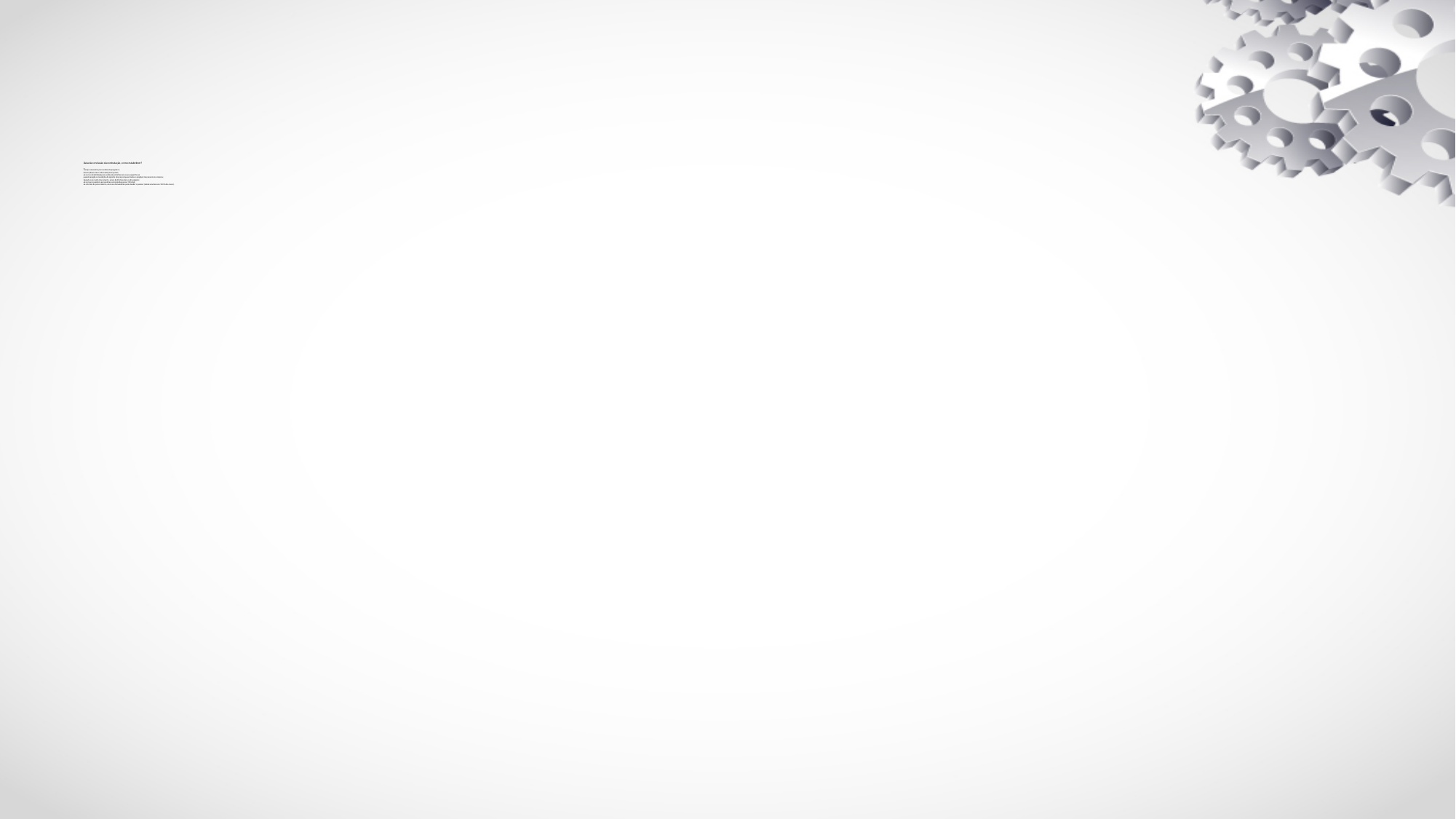

# Data da conclusão da contratação, como estabelecer? Tempo necessário para análise do pregoeiro; devolução ao setor solicitante para ajustes; envio à contabilidade para análise de planilhas (em casos específicos); quando pregão com adoção de registro de preços (quase todas os pregões) lançamento no sistema; Quando concluído lançamento, prazo de 08 dias úteis na divulgação; envio à procuradoria para análise e emissão de parecer (30 dias) ao retornar da procuradoria, envio ao demandante para atender o parecer (ainda acontece em 100% dos casos).

10